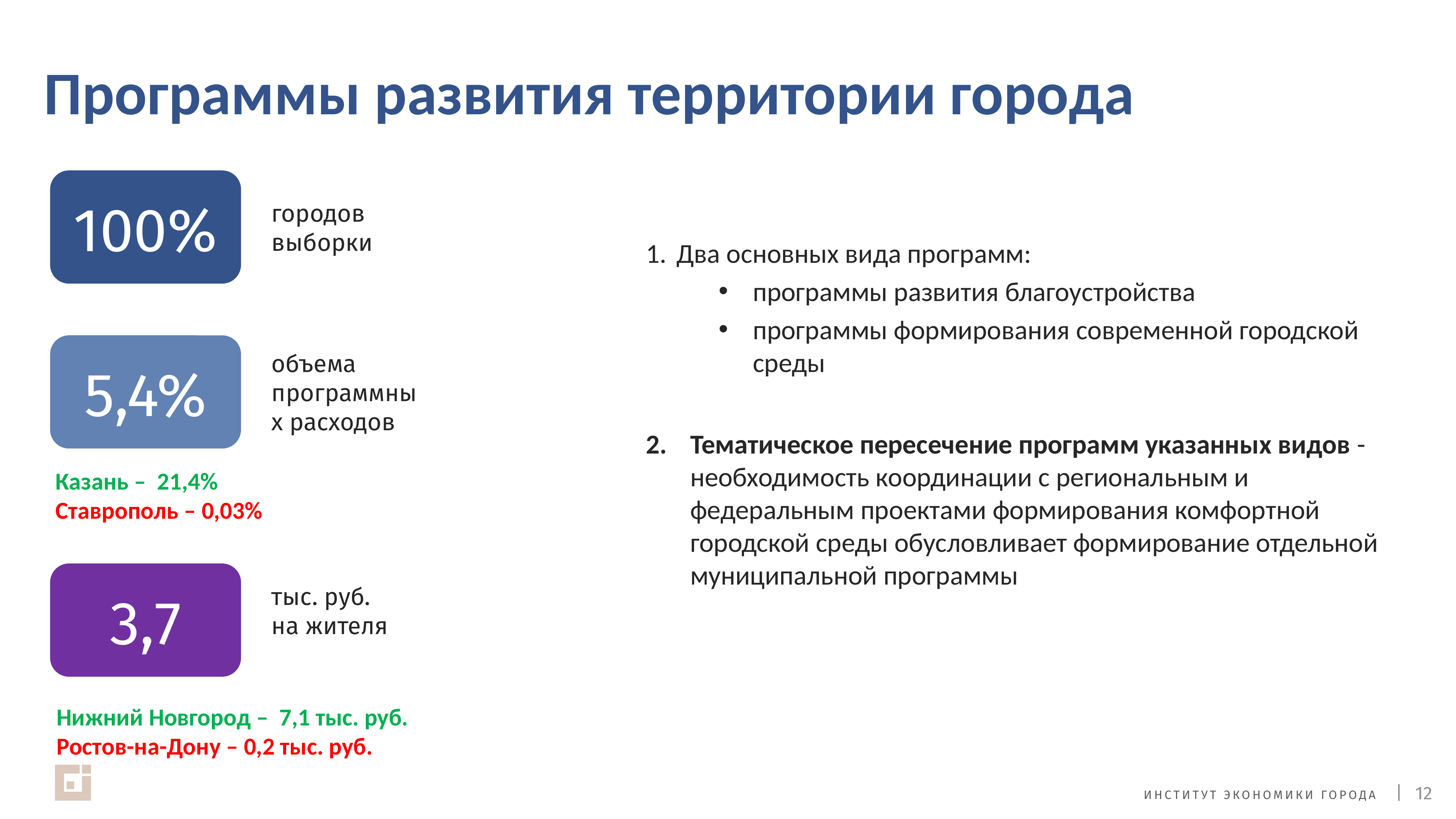

# Программы развития территории города
100%
городов выборки
Два основных вида программ:
программы развития благоустройства
программы формирования современной городской среды

Тематическое пересечение программ указанных видов - необходимость координации с региональным и федеральным проектами формирования комфортной городской среды обусловливает формирование отдельной муниципальной программы

5,4%
объема программных расходов
Казань –  21,4%
Ставрополь – 0,03%
3,7
тыс. руб. на жителя
Нижний Новгород –  7,1 тыс. руб.
Ростов-на-Дону – 0,2 тыс. руб.